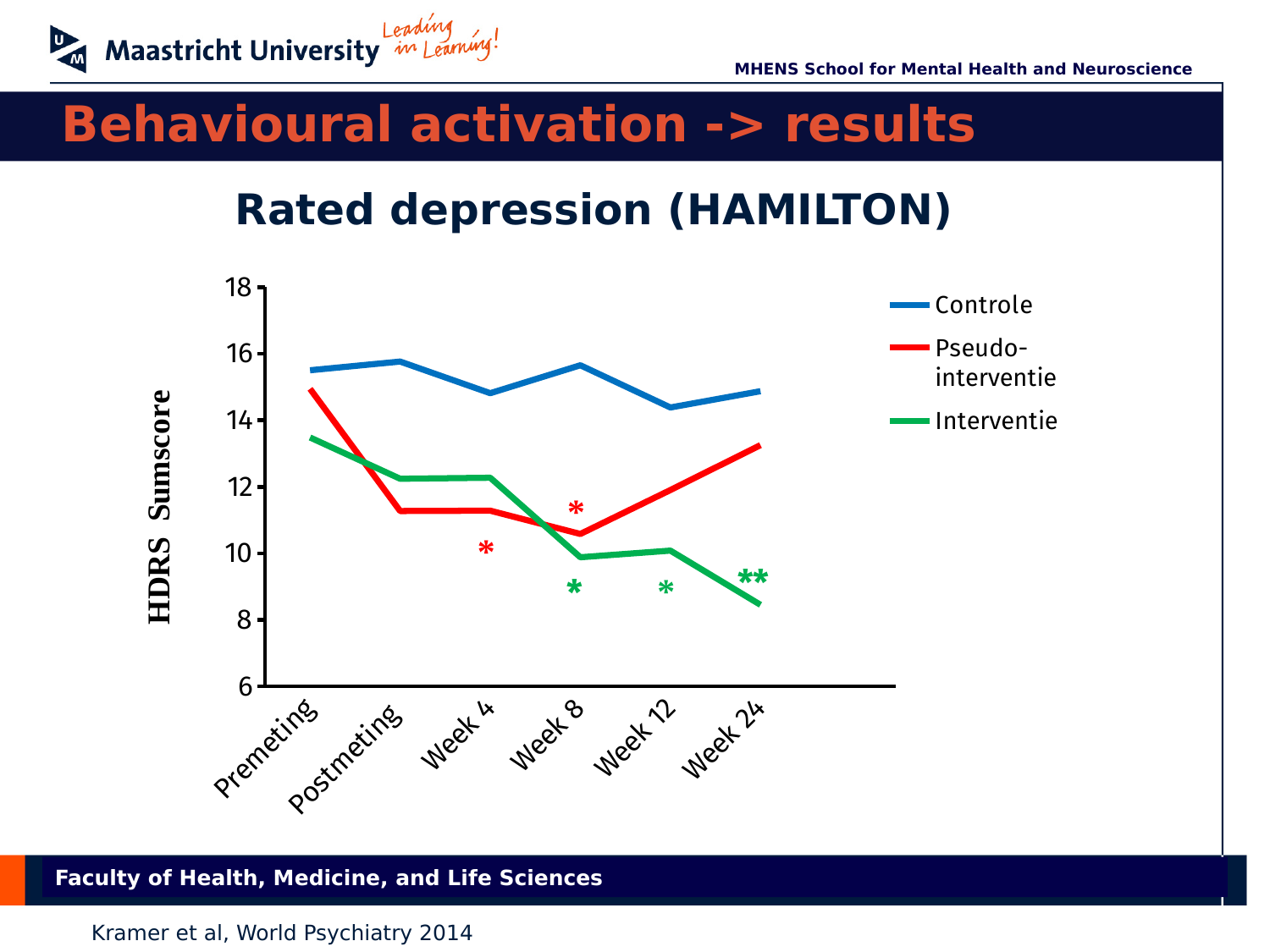

MHENS School for Mental Health and Neuroscience
Behavioural activation -> results

Rated depression (HAMILTON)

### Chart

| Category | Controle | Pseudo-interventie | Interventie |
|---|---|---|---|
| Premeting | 15.5 | 14.94 | 13.48 |
| Postmeting  | 15.76 | 11.27 | 12.24 |
| Week 4 | 14.81 | 11.28 | 12.27 |
| Week 8 | 15.65 | 10.58 | 9.88 |
| Week 12 | 14.38 | 11.9 | 10.08 |
| Week 24 | 14.87000000000001 | 13.25 | 8.450000000000003 |
Faculty of Health, Medicine, and Life Sciences
Kramer et al, World Psychiatry 2014